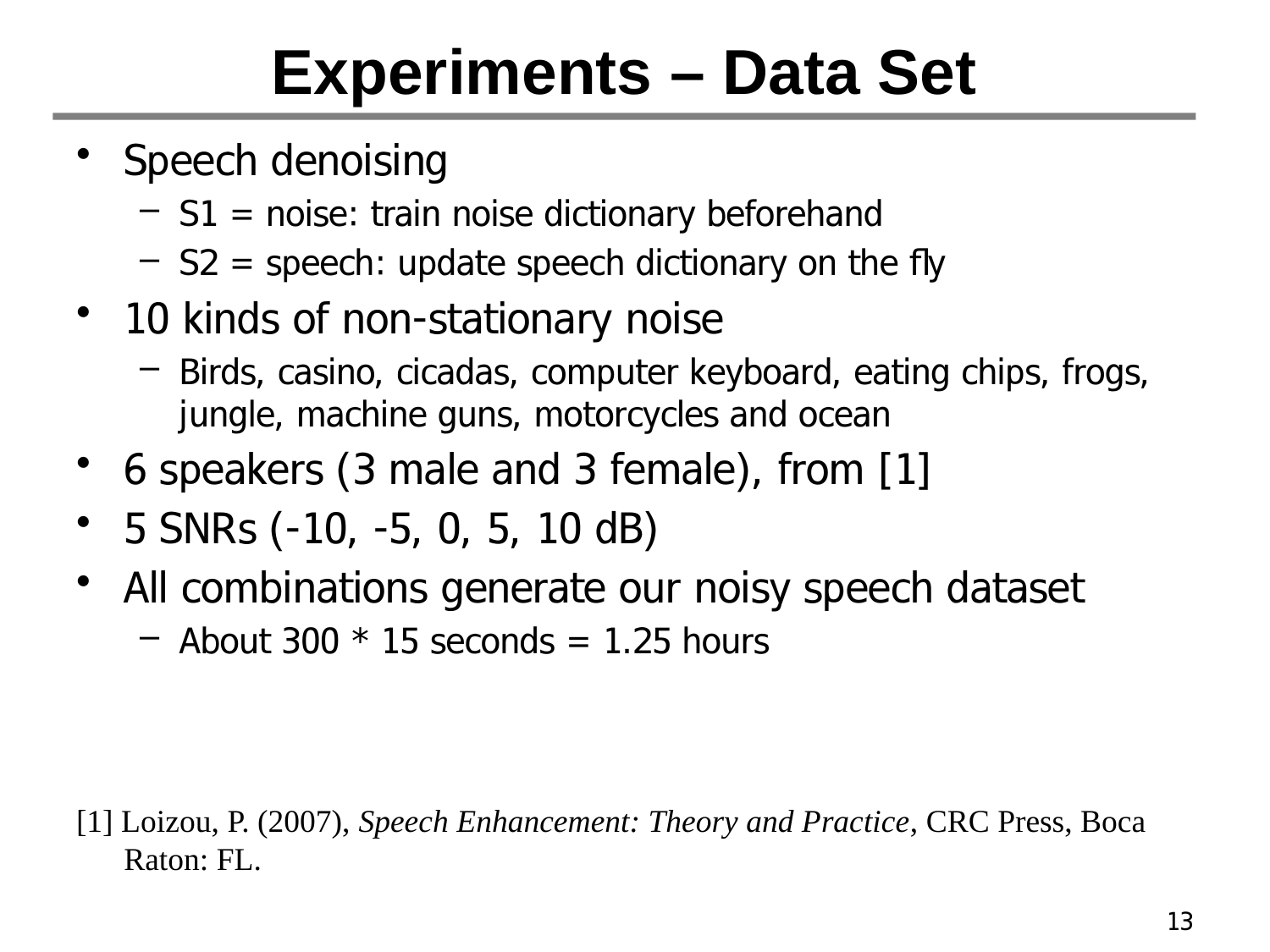

# Experiments – Data Set
Speech denoising
S1 = noise: train noise dictionary beforehand
S2 = speech: update speech dictionary on the fly
10 kinds of non-stationary noise
Birds, casino, cicadas, computer keyboard, eating chips, frogs, jungle, machine guns, motorcycles and ocean
6 speakers (3 male and 3 female), from [1]
5 SNRs (-10, -5, 0, 5, 10 dB)
All combinations generate our noisy speech dataset
About 300 * 15 seconds = 1.25 hours

[1] Loizou, P. (2007), Speech Enhancement: Theory and Practice, CRC Press, Boca Raton: FL.
13